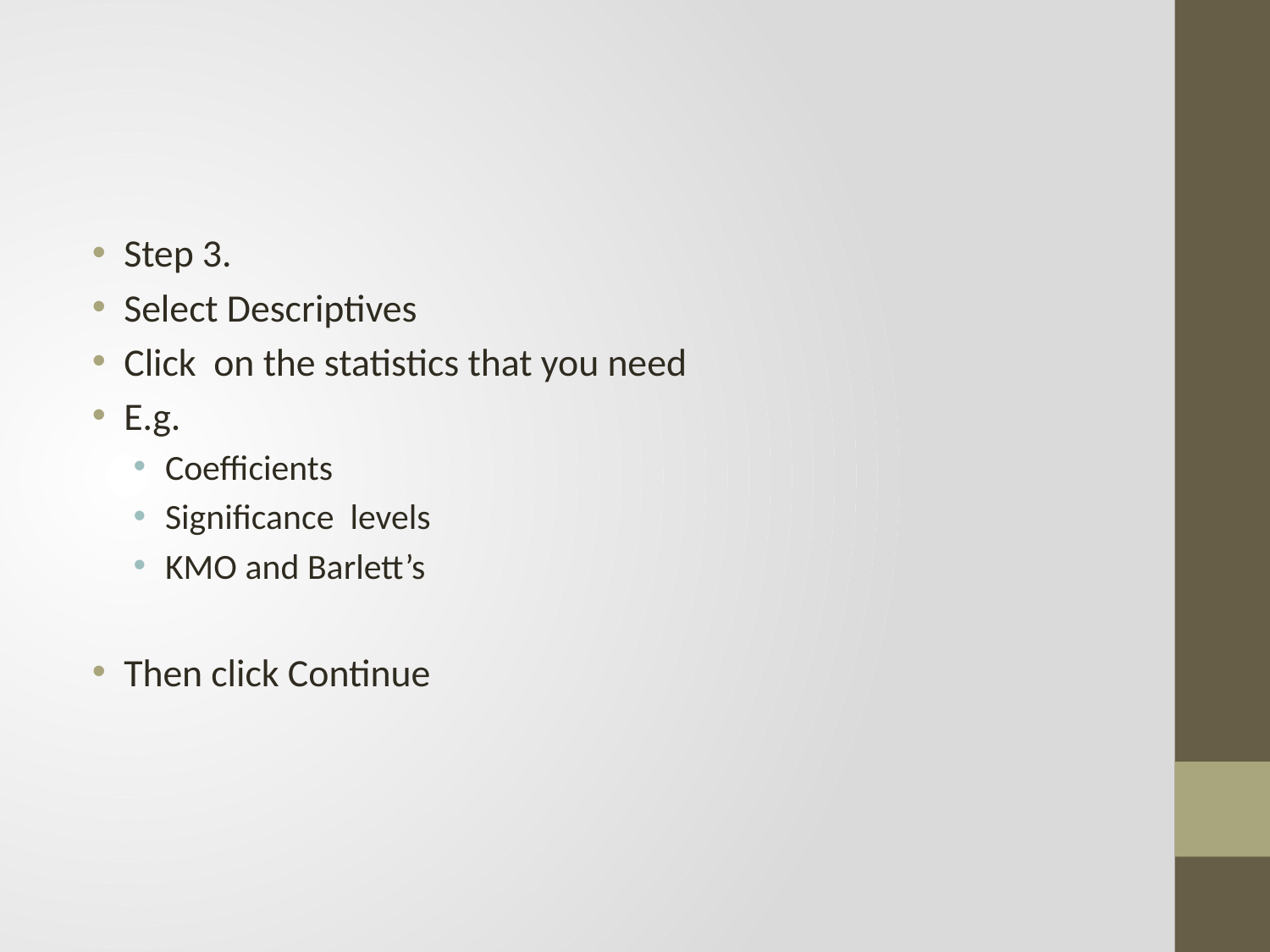

#
Step 3.
Select Descriptives
Click  on the statistics that you need
E.g.
Coefficients
Significance  levels
KMO and Barlett’s

Then click Continue